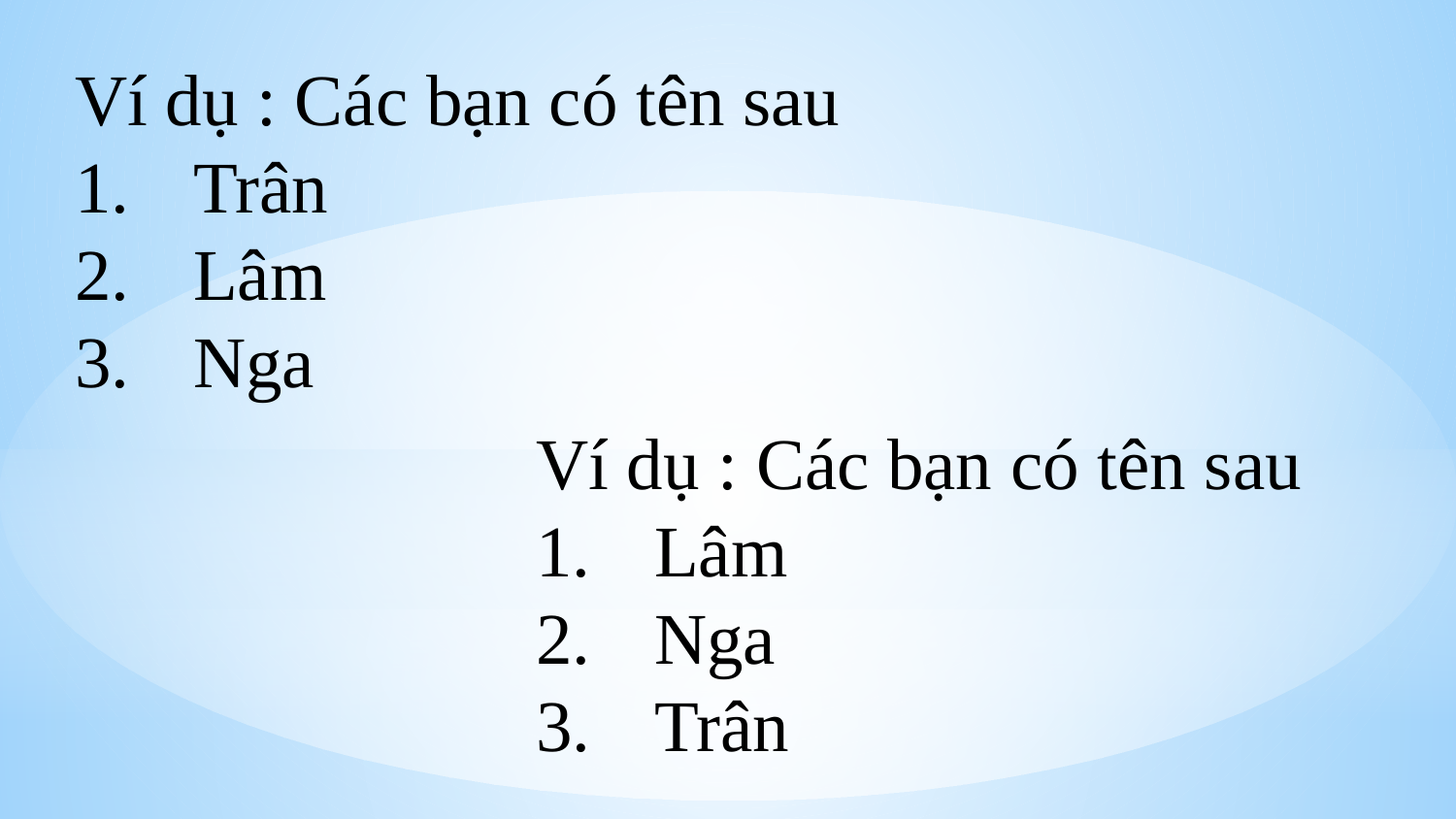

Ví dụ : Các bạn có tên sau
Trân
Lâm
Nga
Ví dụ : Các bạn có tên sau
Lâm
Nga
Trân